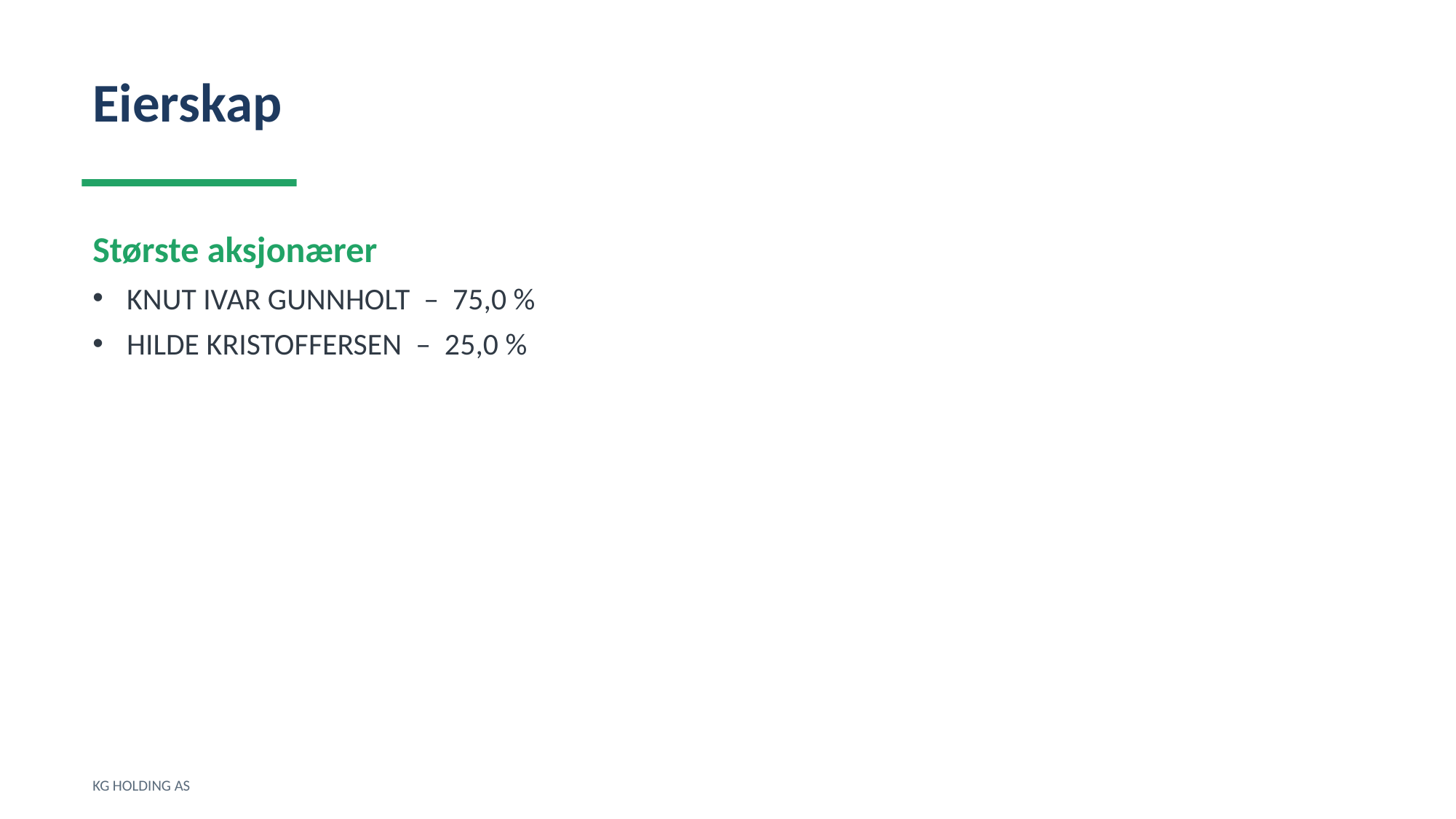

Eierskap

Største aksjonærer
KNUT IVAR GUNNHOLT  –  75,0 %
HILDE KRISTOFFERSEN  –  25,0 %
KG HOLDING AS